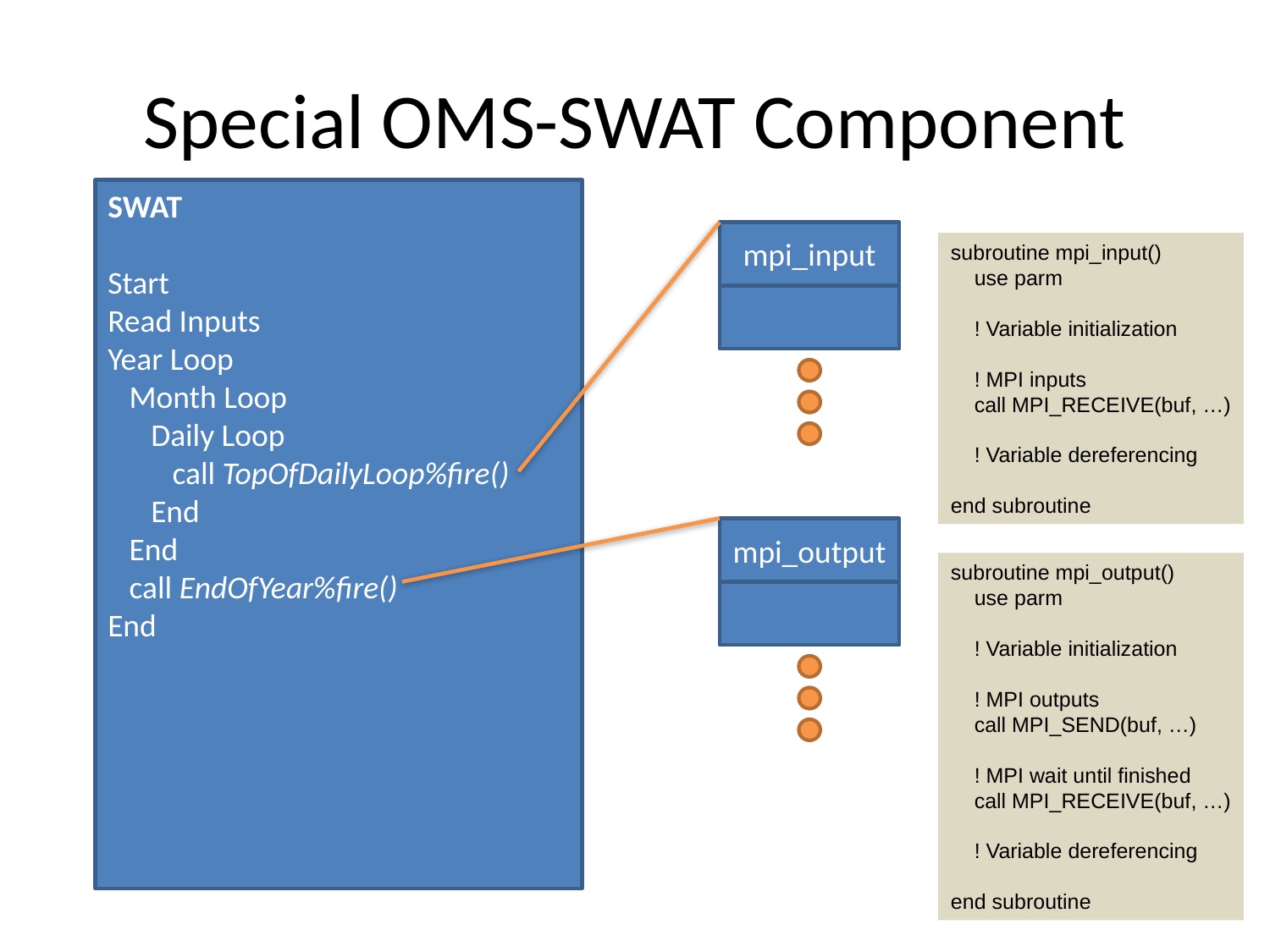

# Special OMS-SWAT Component
SWAT

Start
Read Inputs
Year Loop
   Month Loop
      Daily Loop
         call TopOfDailyLoop%fire()
      End
   End
   call EndOfYear%fire()
End
mpi_input
subroutine mpi_input()
    use parm

    ! Variable initialization

    ! MPI inputs
    call MPI_RECEIVE(buf, …)

    ! Variable dereferencing

end subroutine

mpi_output
subroutine mpi_output()
    use parm

    ! Variable initialization

    ! MPI outputs
    call MPI_SEND(buf, …)

    ! MPI wait until finished
    call MPI_RECEIVE(buf, …)

    ! Variable dereferencing

end subroutine